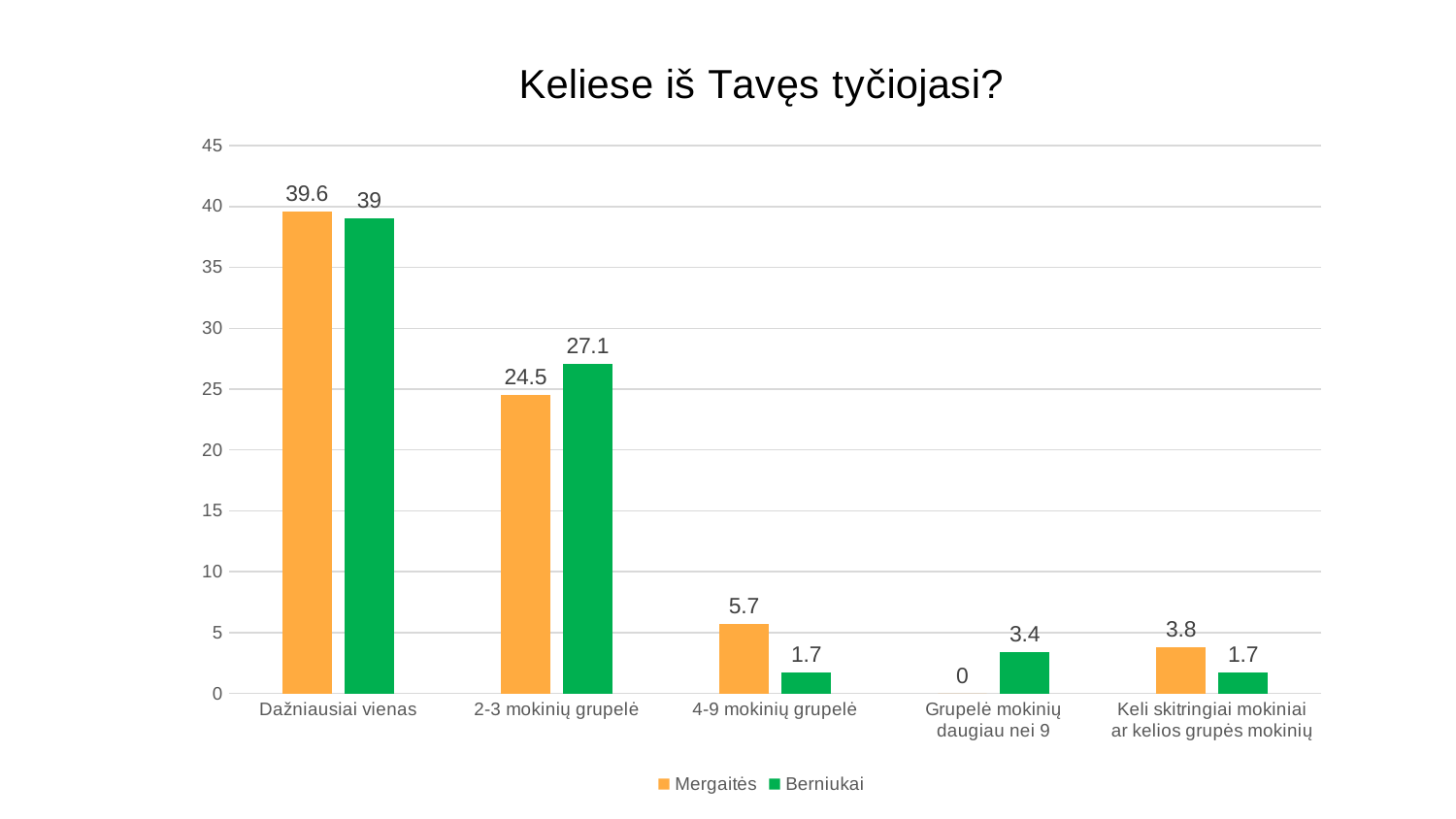

### Chart: Keliese iš Tavęs tyčiojasi?

| Category | Mergaitės | Berniukai |
|---|---|---|
| Dažniausiai vienas | 39.6 | 39.0 |
| 2-3 mokinių grupelė | 24.5 | 27.1 |
| 4-9 mokinių grupelė | 5.7 | 1.7 |
| Grupelė mokinių daugiau nei 9 | 0.0 | 3.4 |
| Keli skitringiai mokiniai ar kelios grupės mokinių | 3.8 | 1.7 |